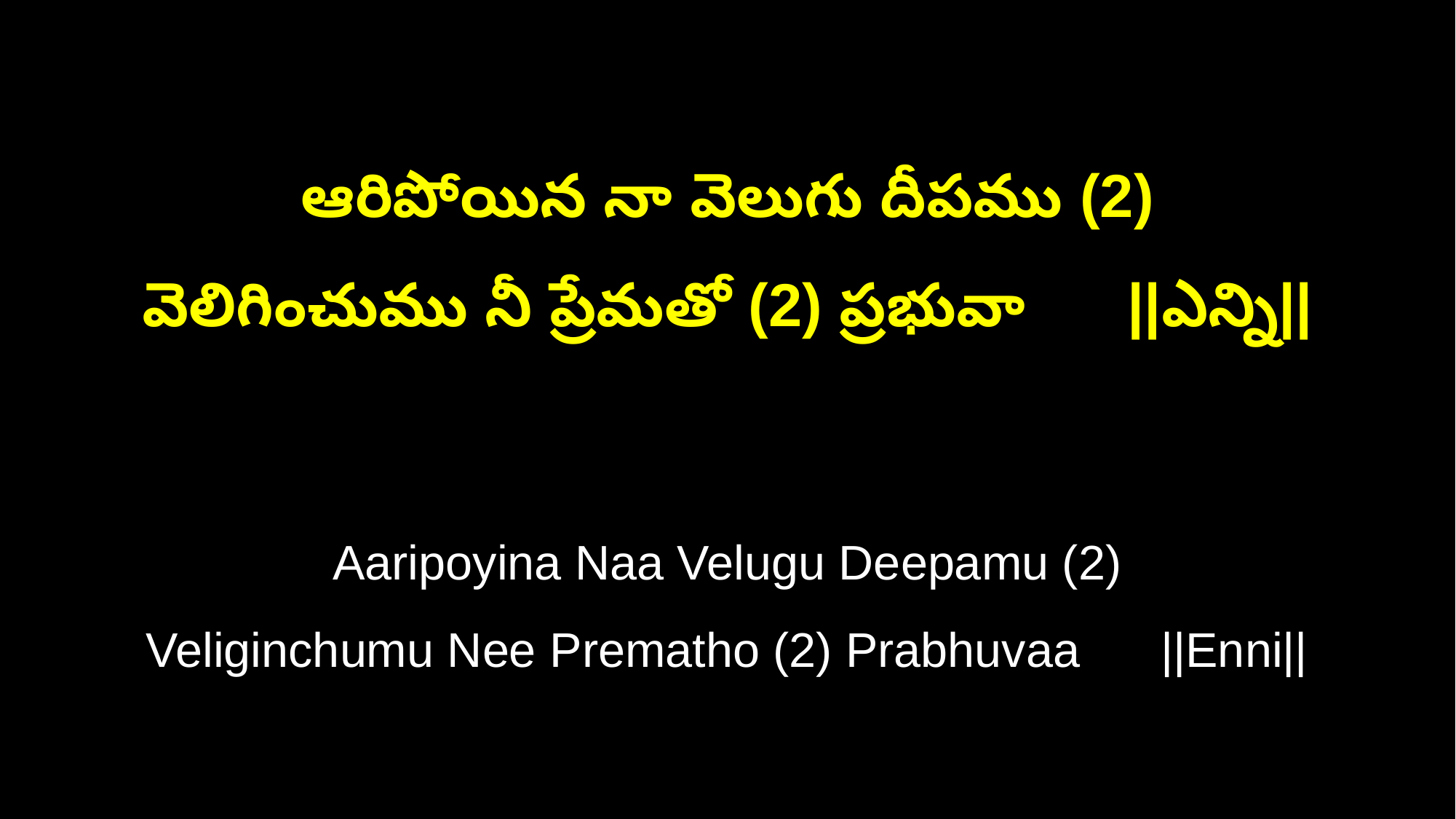

ఆరిపోయిన నా వెలుగు దీపము (2)
వెలిగించుము నీ ప్రేమతో (2) ప్రభువా      ||ఎన్ని||
Aaripoyina Naa Velugu Deepamu (2)
Veliginchumu Nee Prematho (2) Prabhuvaa      ||Enni||